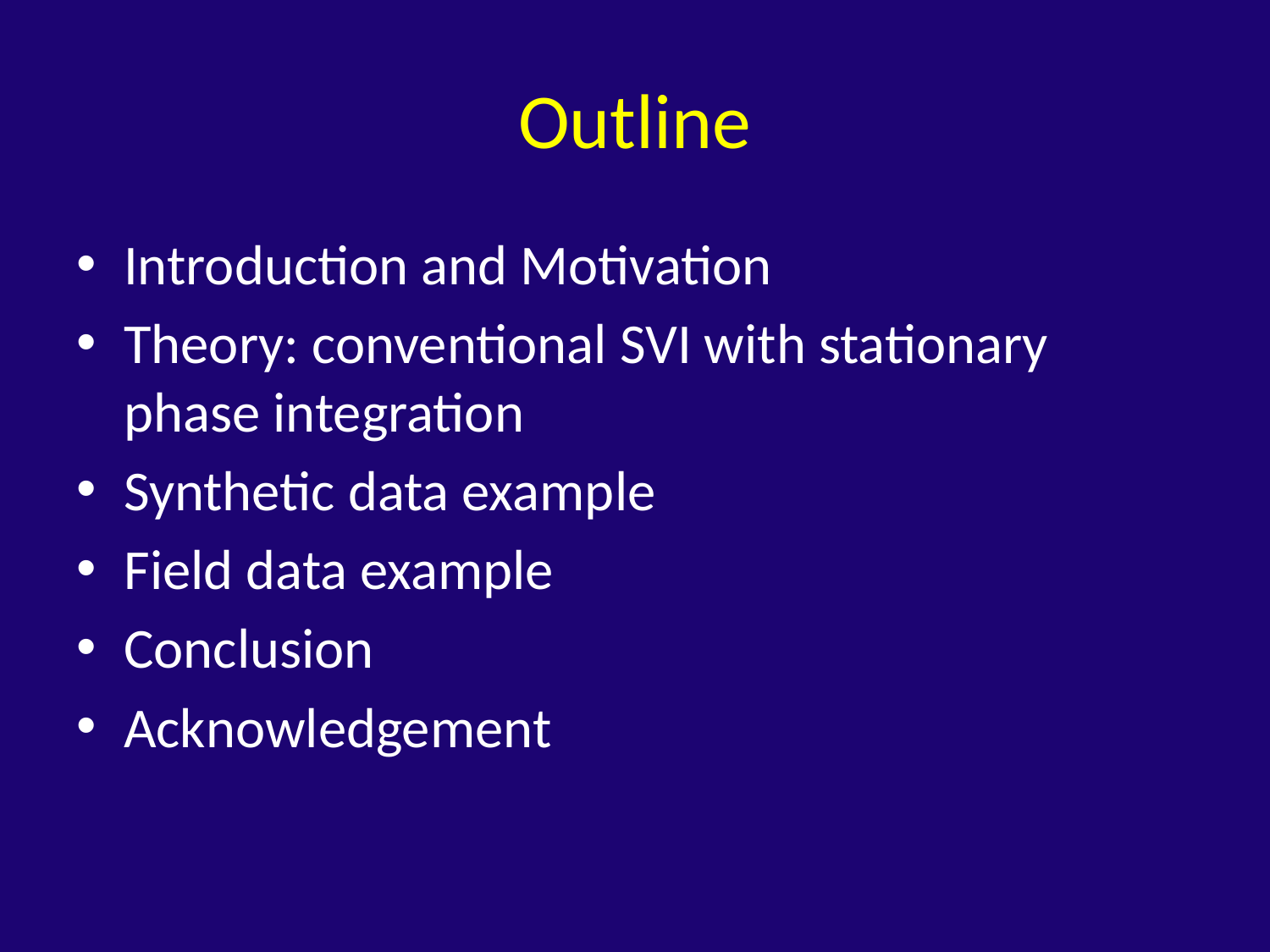

# Outline
Introduction and Motivation
Theory: conventional SVI with stationary phase integration
Synthetic data example
Field data example
Conclusion
Acknowledgement